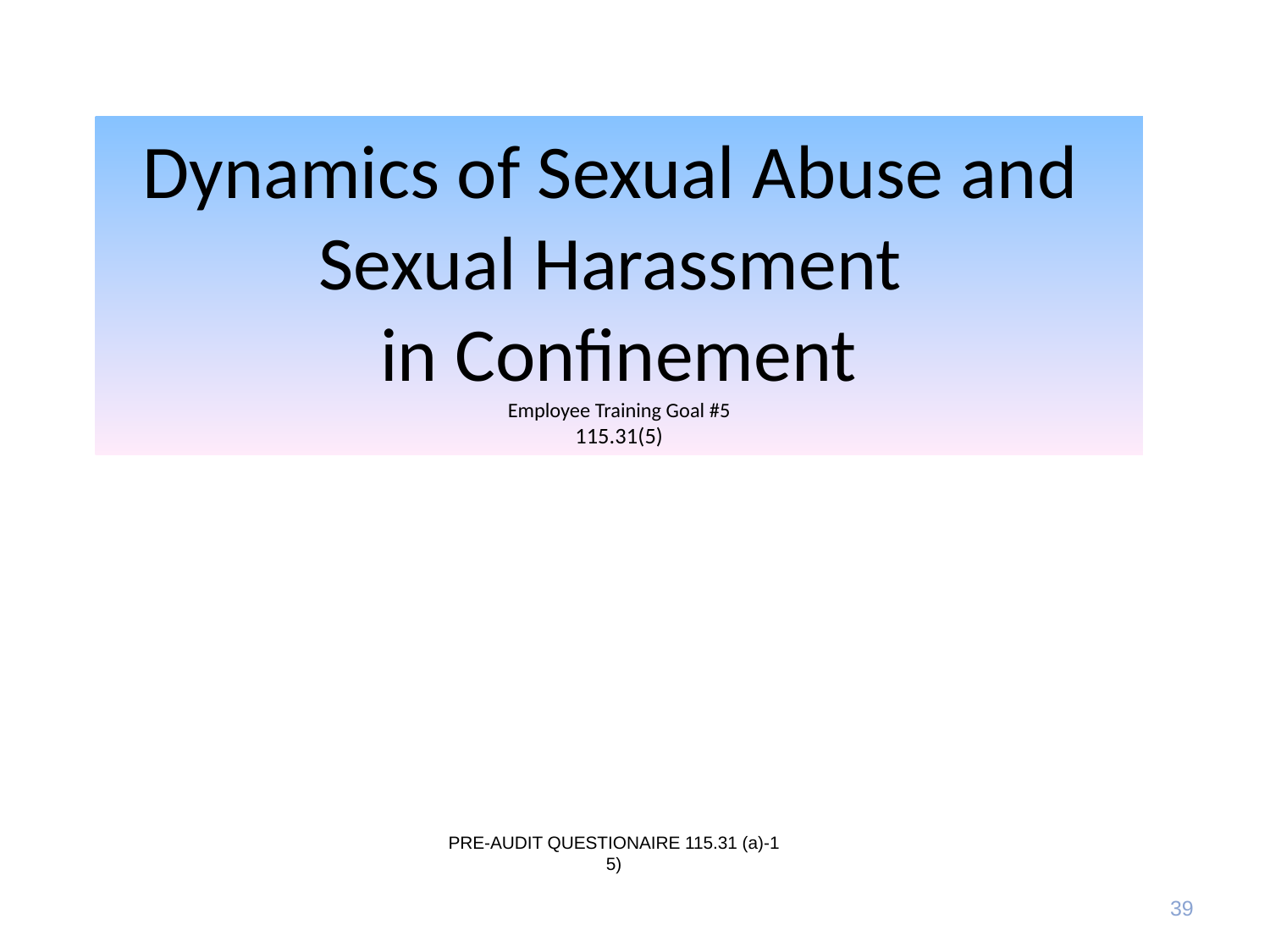

Dynamics of Sexual Abuse and
Sexual Harassment
in Confinement
Employee Training Goal #5
115.31(5)
PRE-AUDIT QUESTIONAIRE 115.31 (a)-1
5)
39